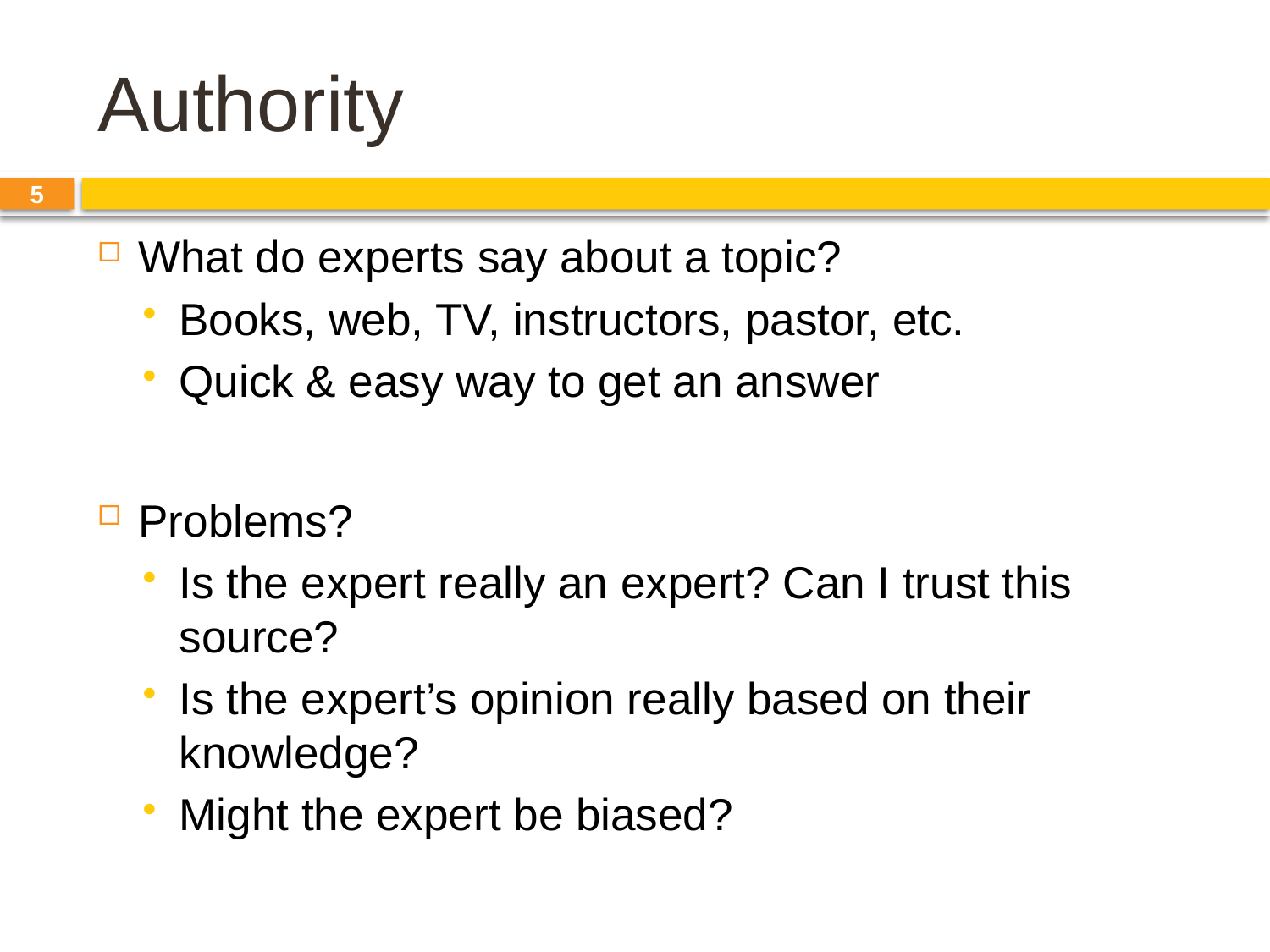

# Authority
5
What do experts say about a topic?
Books, web, TV, instructors, pastor, etc.
Quick & easy way to get an answer

Problems?
Is the expert really an expert? Can I trust this source?
Is the expert’s opinion really based on their knowledge?
Might the expert be biased?